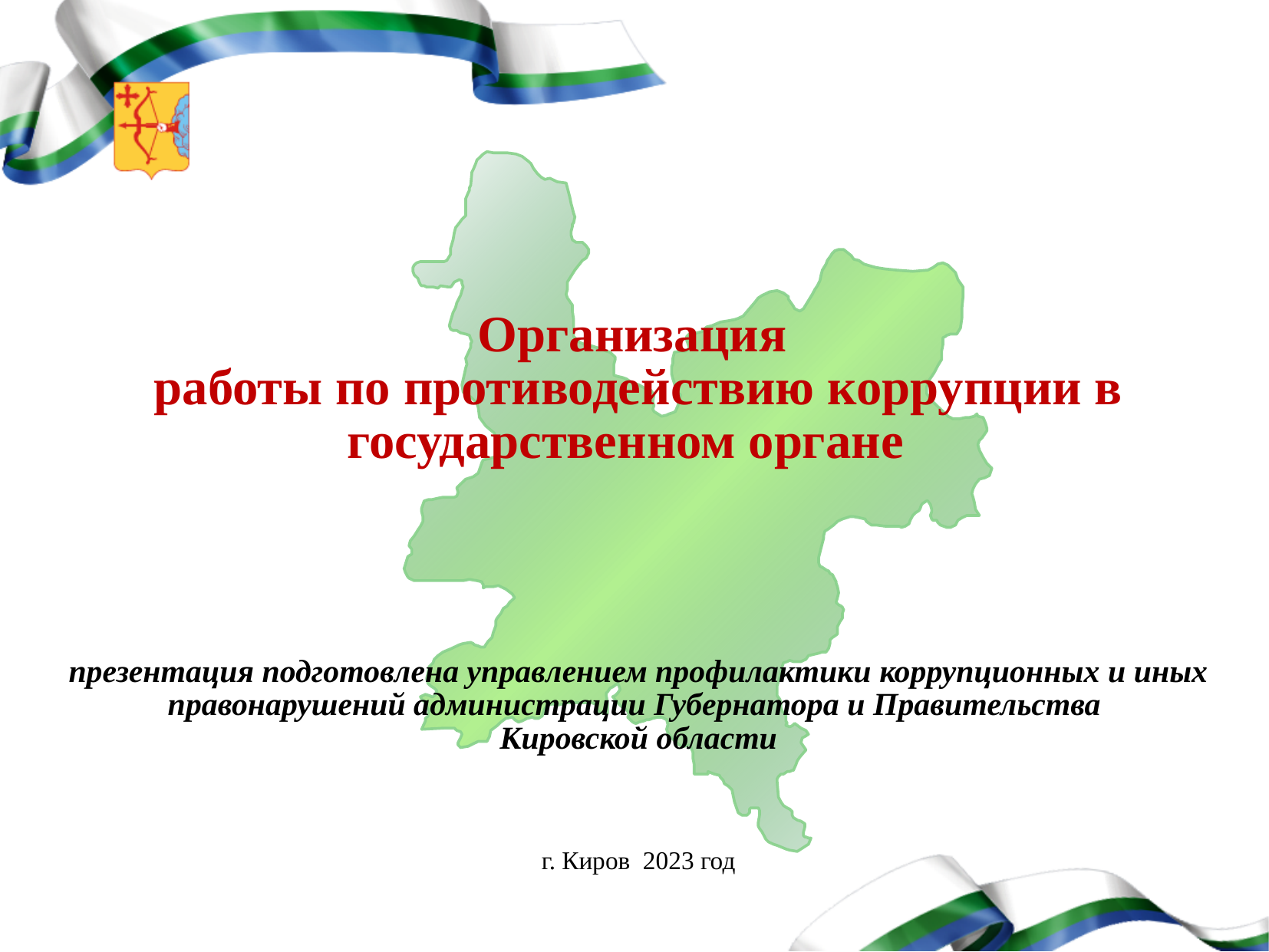

Организация
работы по противодействию коррупции в государственном органе

презентация подготовлена управлением профилактики коррупционных и иных правонарушений администрации Губернатора и Правительства
Кировской области

г. Киров  2023 год